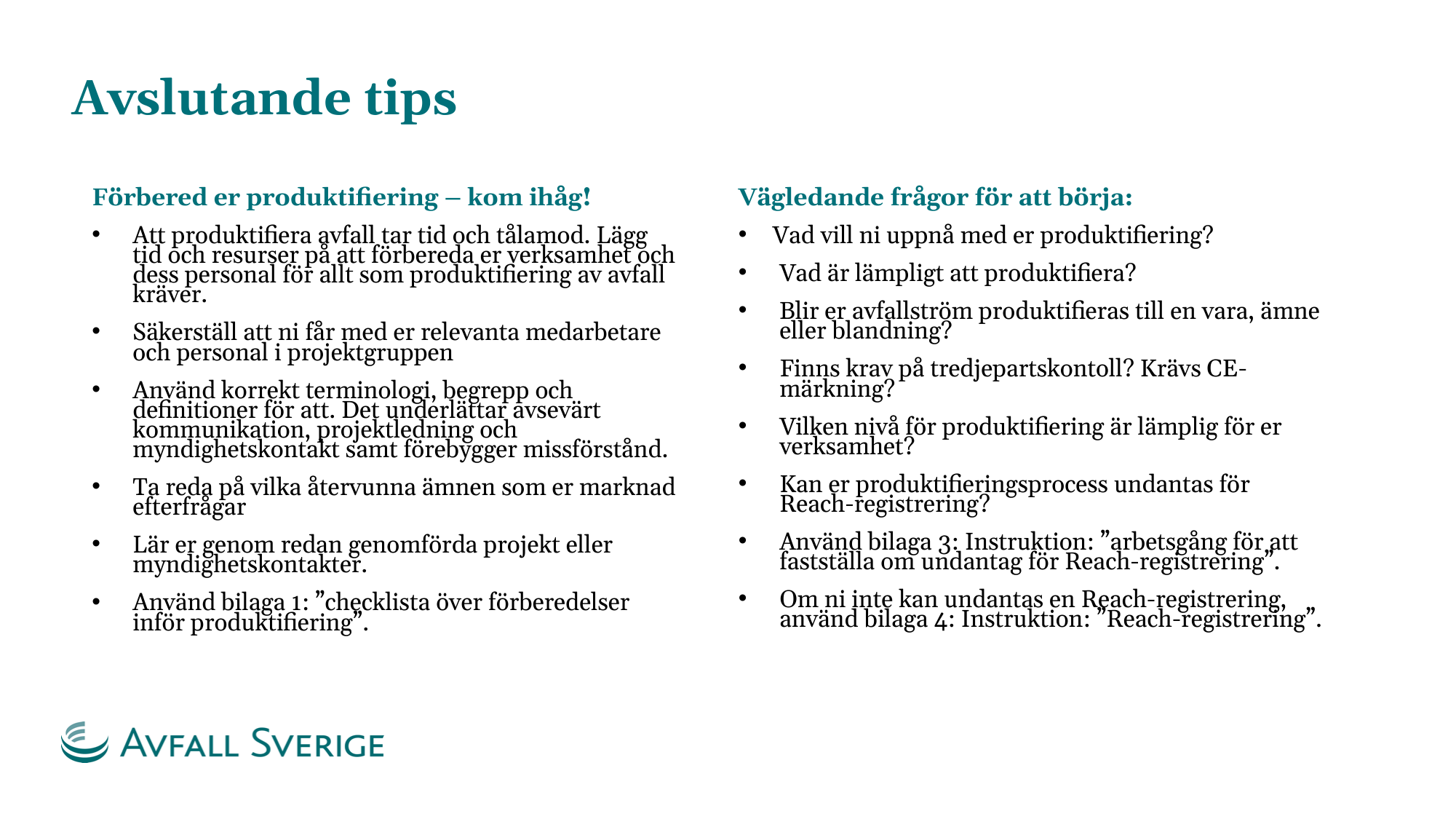

# Avslutande tips
Vägledande frågor för att börja:
Vad vill ni uppnå med er produktifiering?
Vad är lämpligt att produktifiera?
Blir er avfallström produktifieras till en vara, ämne eller blandning?
Finns krav på tredjepartskontoll? Krävs CE-märkning?
Vilken nivå för produktifiering är lämplig för er verksamhet?
Kan er produktifieringsprocess undantas för Reach-registrering?
Använd bilaga 3: Instruktion: ”arbetsgång för att fastställa om undantag för Reach-registrering”.
Om ni inte kan undantas en Reach-registrering, använd bilaga 4: Instruktion: ”Reach-registrering”.
Förbered er produktifiering – kom ihåg!
Att produktifiera avfall tar tid och tålamod. Lägg tid och resurser på att förbereda er verksamhet och dess personal för allt som produktifiering av avfall kräver.
Säkerställ att ni får med er relevanta medarbetare och personal i projektgruppen
Använd korrekt terminologi, begrepp och definitioner för att. Det underlättar avsevärt kommunikation, projektledning och myndighetskontakt samt förebygger missförstånd.
Ta reda på vilka återvunna ämnen som er marknad efterfrågar
Lär er genom redan genomförda projekt eller myndighetskontakter.
Använd bilaga 1: ”checklista över förberedelser inför produktifiering”.